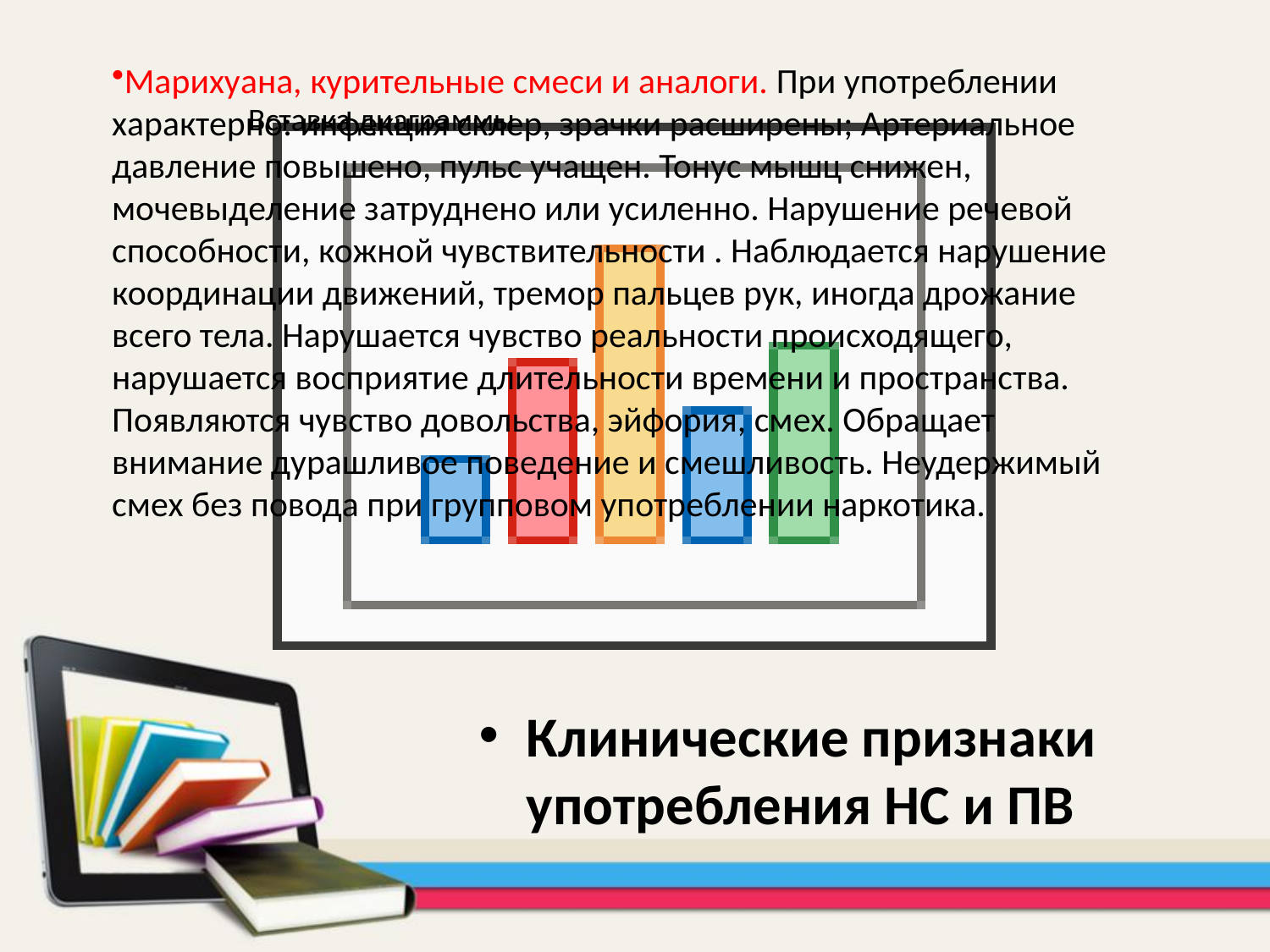

Марихуана, курительные смеси и аналоги. При употреблении характерно: инфекция склер, зрачки расширены; Артериальное давление повышено, пульс учащен. Тонус мышц снижен, мочевыделение затруднено или усиленно. Нарушение речевой способности, кожной чувствительности . Наблюдается нарушение координации движений, тремор пальцев рук, иногда дрожание всего тела. Нарушается чувство реальности происходящего, нарушается восприятие длительности времени и пространства. Появляются чувство довольства, эйфория, смех. Обращает внимание дурашливое поведение и смешливость. Неудержимый смех без повода при групповом употреблении наркотика.

Клинические признаки употребления НС и ПВ